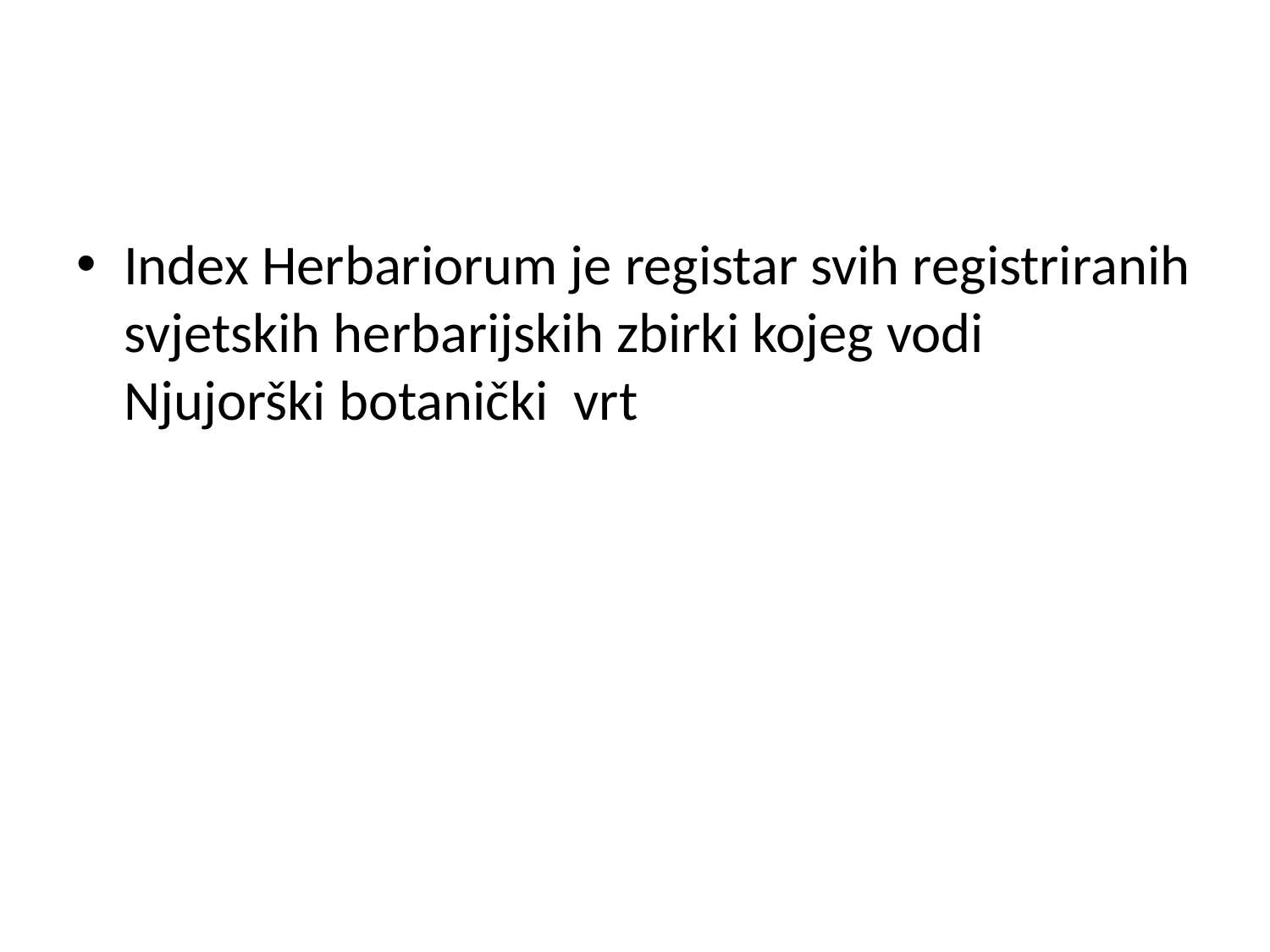

#
Index Herbariorum je registar svih registriranih svjetskih herbarijskih zbirki kojeg vodi Njujorški botanički  vrt